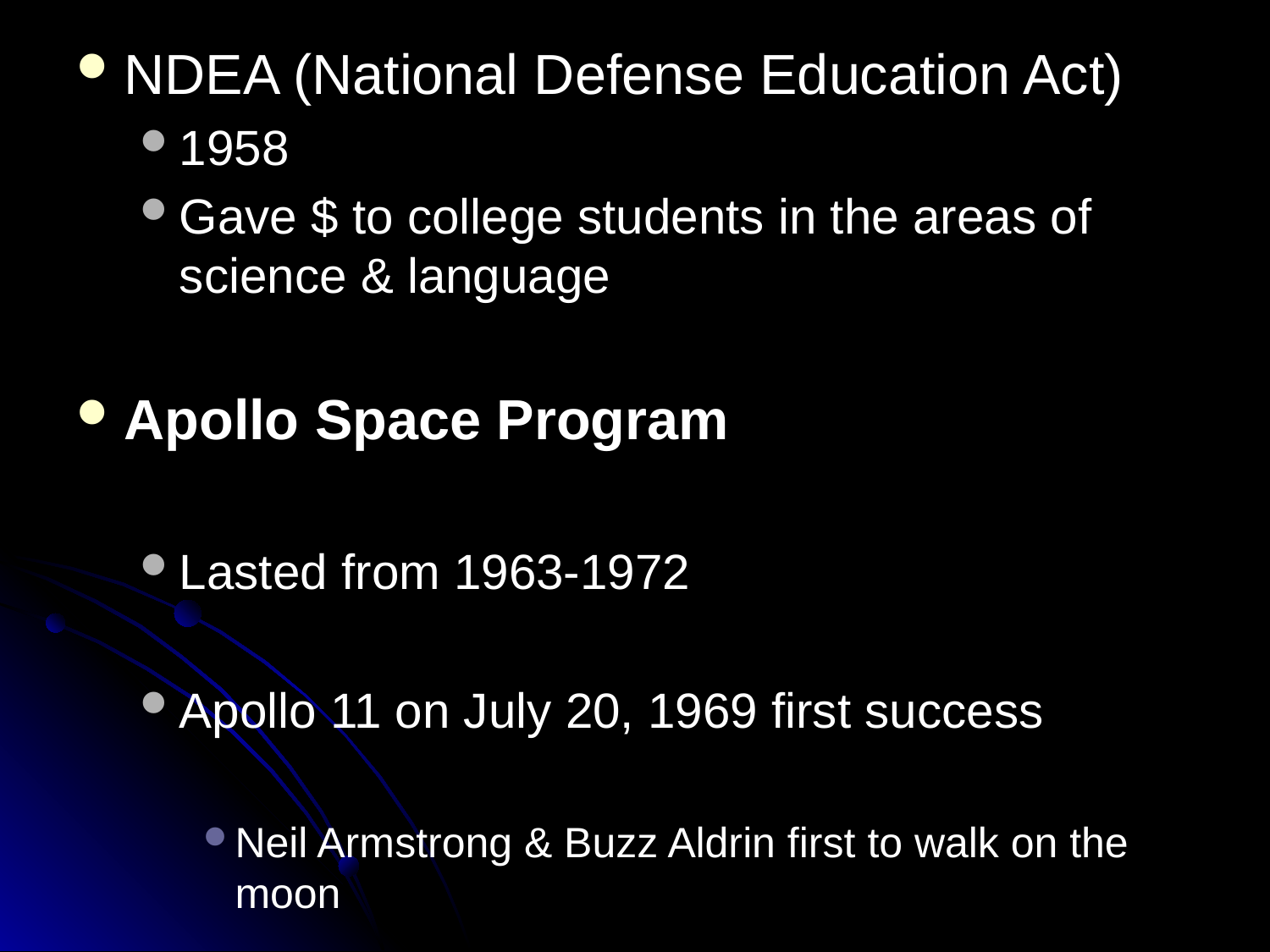

NDEA (National Defense Education Act)
1958
Gave $ to college students in the areas of science & language

Apollo Space Program

Lasted from 1963-1972

Apollo 11 on July 20, 1969 first success

Neil Armstrong & Buzz Aldrin first to walk on the moon

U.S. had “won” the space race
#